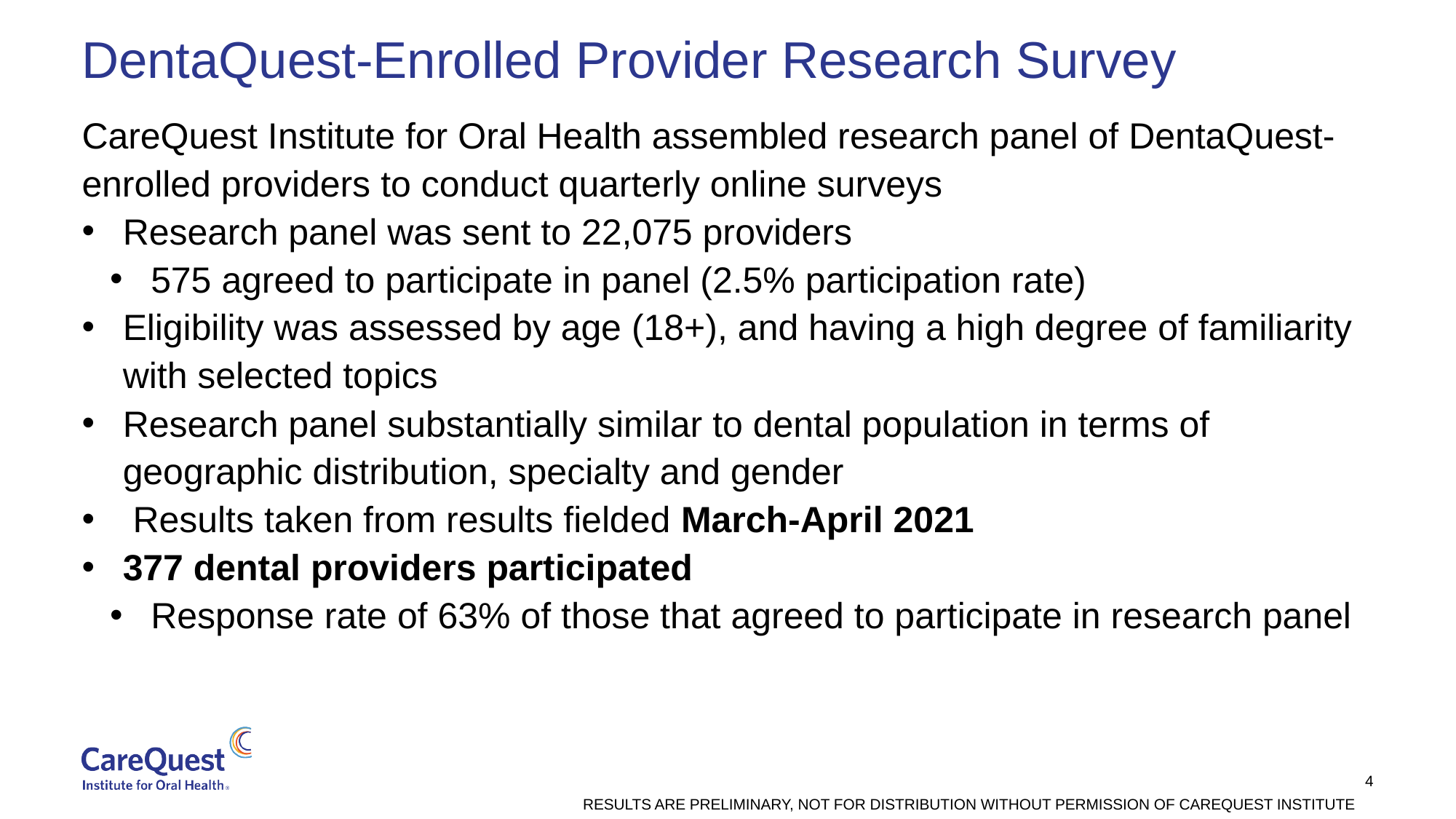

# DentaQuest-Enrolled Provider Research Survey
CareQuest Institute for Oral Health assembled research panel of DentaQuest- enrolled providers to conduct quarterly online surveys
Research panel was sent to 22,075 providers
575 agreed to participate in panel (2.5% participation rate)
Eligibility was assessed by age (18+), and having a high degree of familiarity with selected topics
Research panel substantially similar to dental population in terms of geographic distribution, specialty and gender
 Results taken from results fielded March-April 2021
377 dental providers participated
Response rate of 63% of those that agreed to participate in research panel

RESULTS ARE PRELIMINARY, NOT FOR DISTRIBUTION WITHOUT PERMISSION OF CAREQUEST INSTITUTE